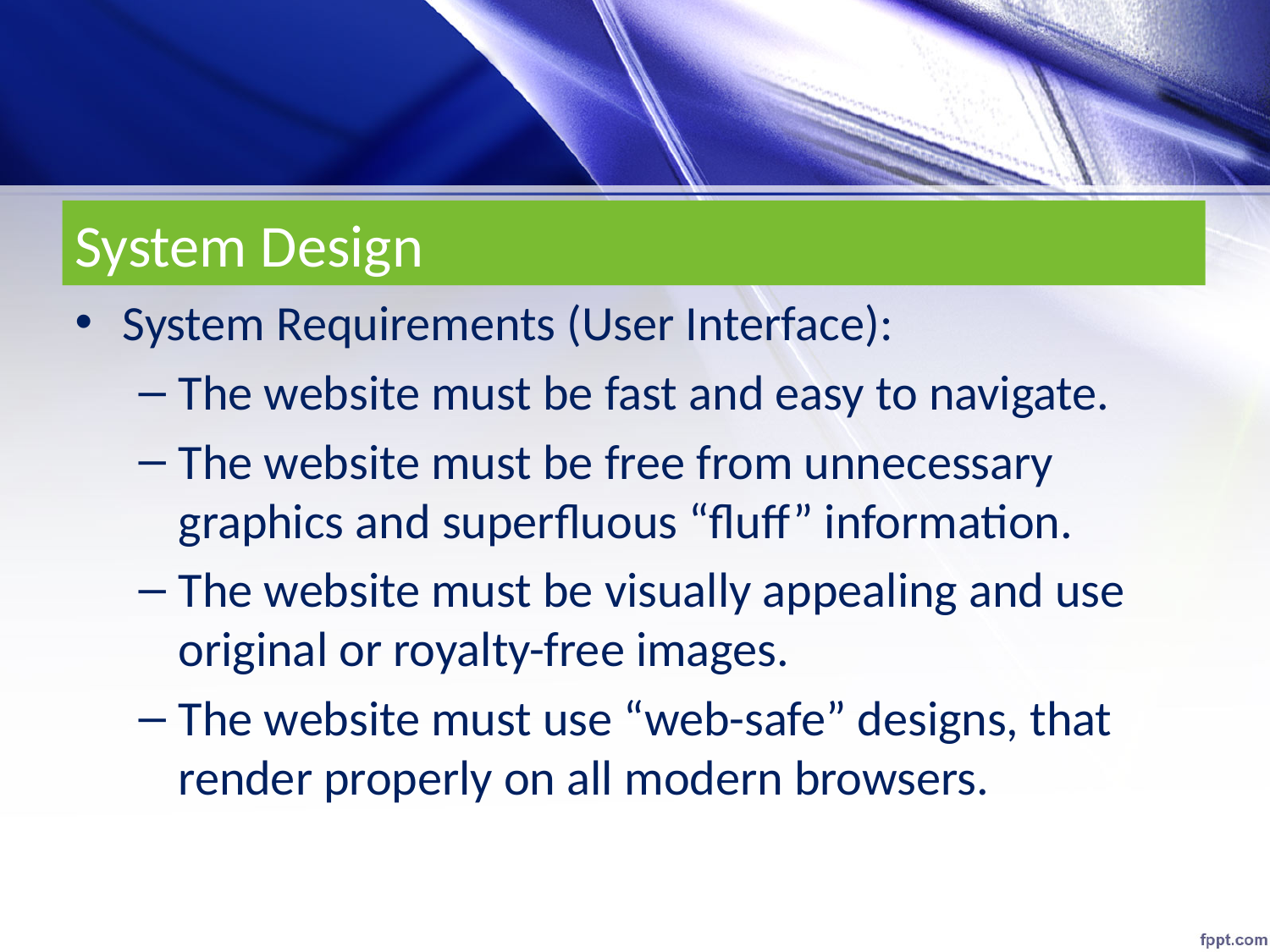

# System Design
System Requirements (User Interface):
The website must be fast and easy to navigate.
The website must be free from unnecessary graphics and superfluous “fluff” information.
The website must be visually appealing and use original or royalty-free images.
The website must use “web-safe” designs, that render properly on all modern browsers.